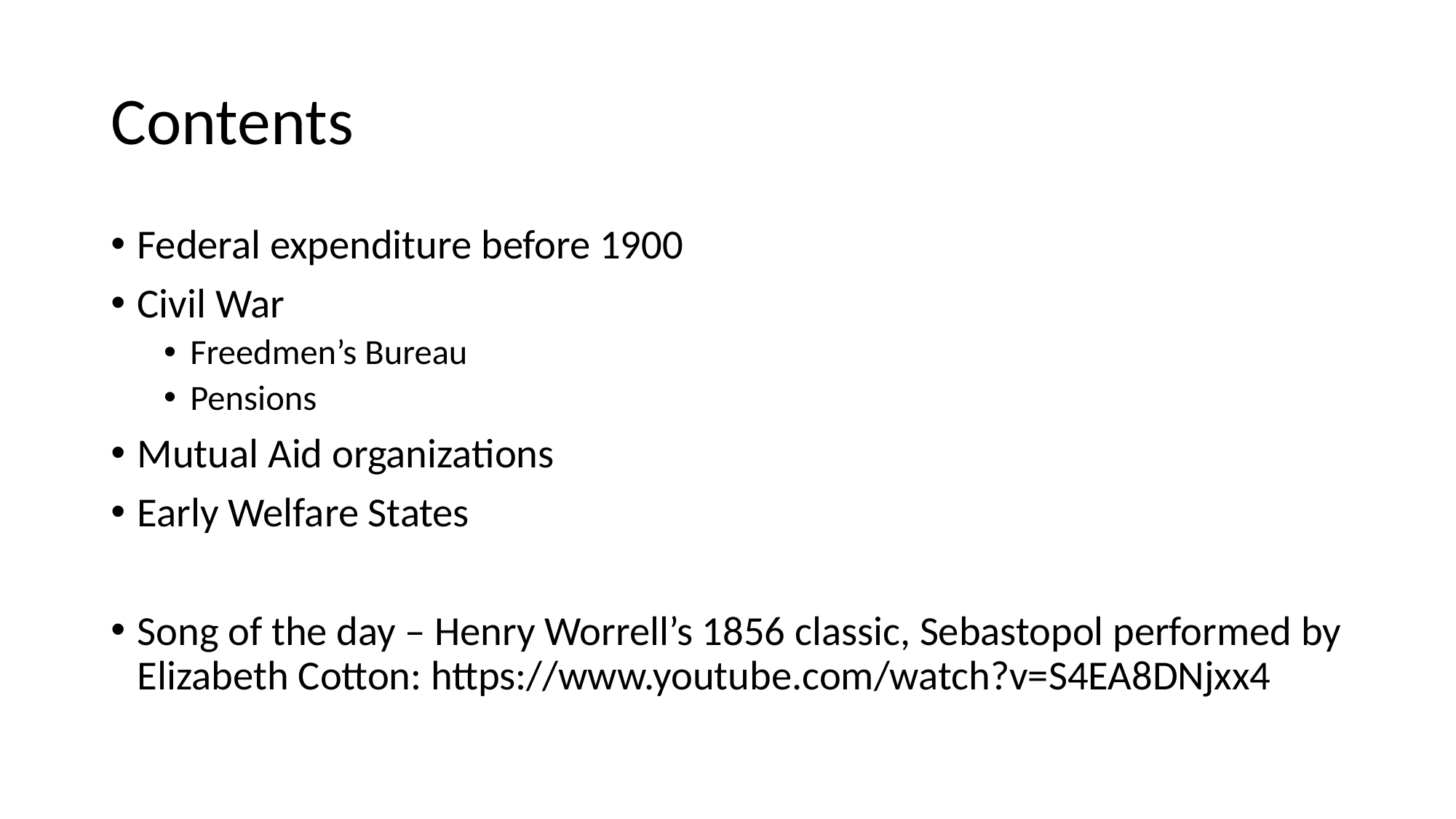

# Contents
Federal expenditure before 1900
Civil War
Freedmen’s Bureau
Pensions
Mutual Aid organizations
Early Welfare States

Song of the day – Henry Worrell’s 1856 classic, Sebastopol performed by Elizabeth Cotton: https://www.youtube.com/watch?v=S4EA8DNjxx4